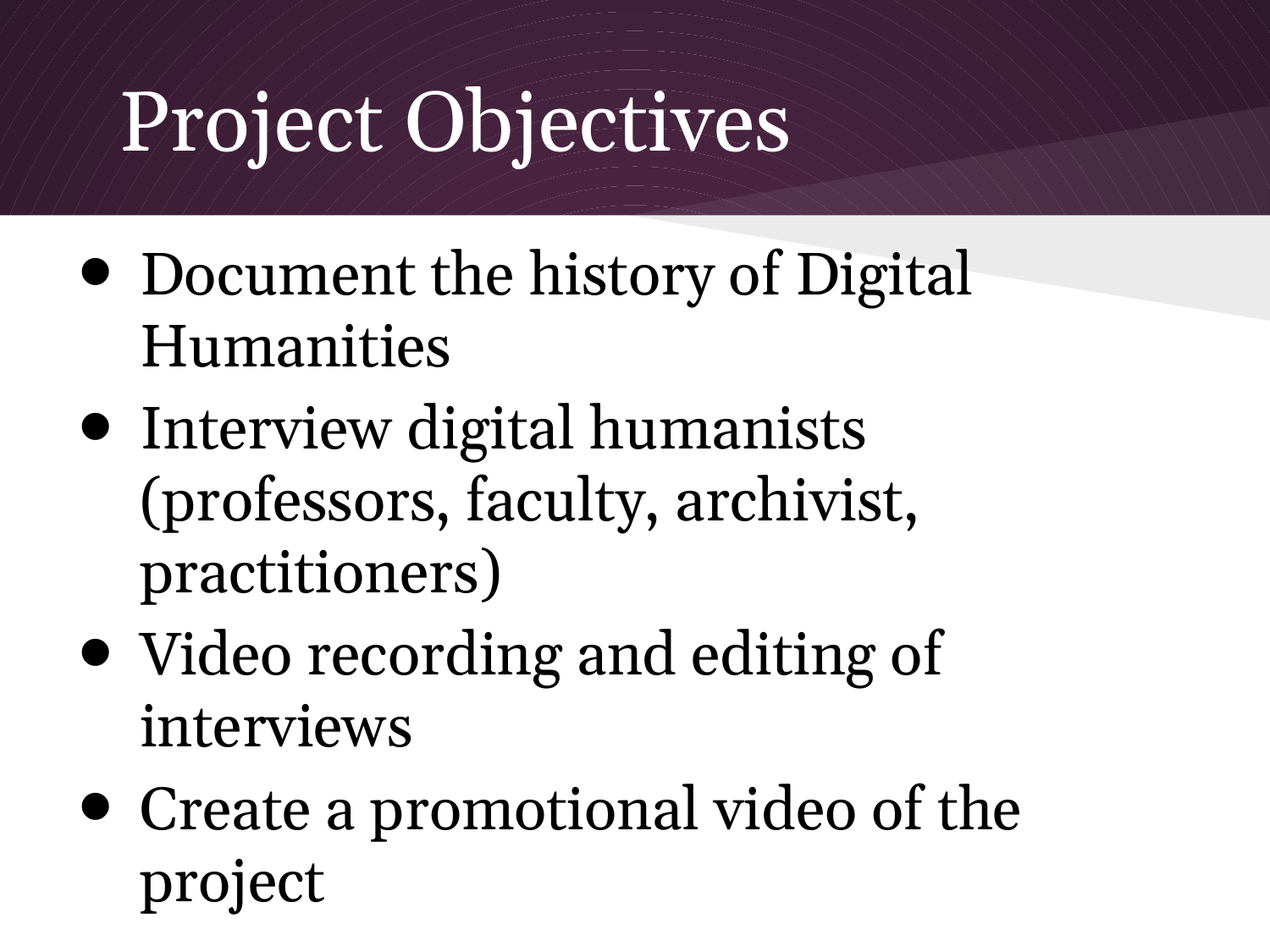

# Project Objectives
Document the history of Digital Humanities
Interview digital humanists (professors, faculty, archivist, practitioners)
Video recording and editing of interviews
Create a promotional video of the project